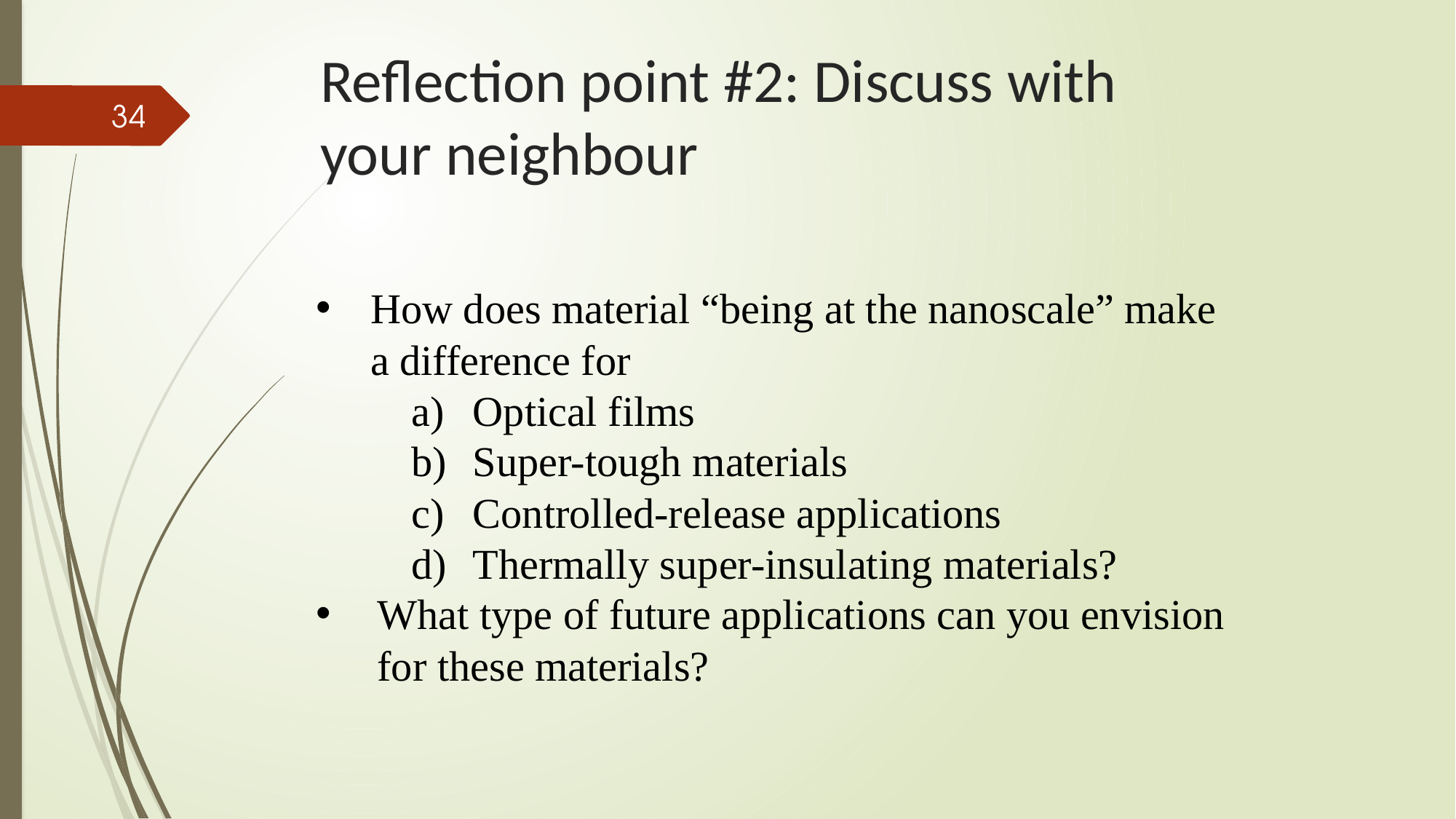

# Reflection point #2: Discuss with your neighbour
34
How does material “being at the nanoscale” make a difference for
Optical films
Super-tough materials
Controlled-release applications
Thermally super-insulating materials?
What type of future applications can you envision for these materials?